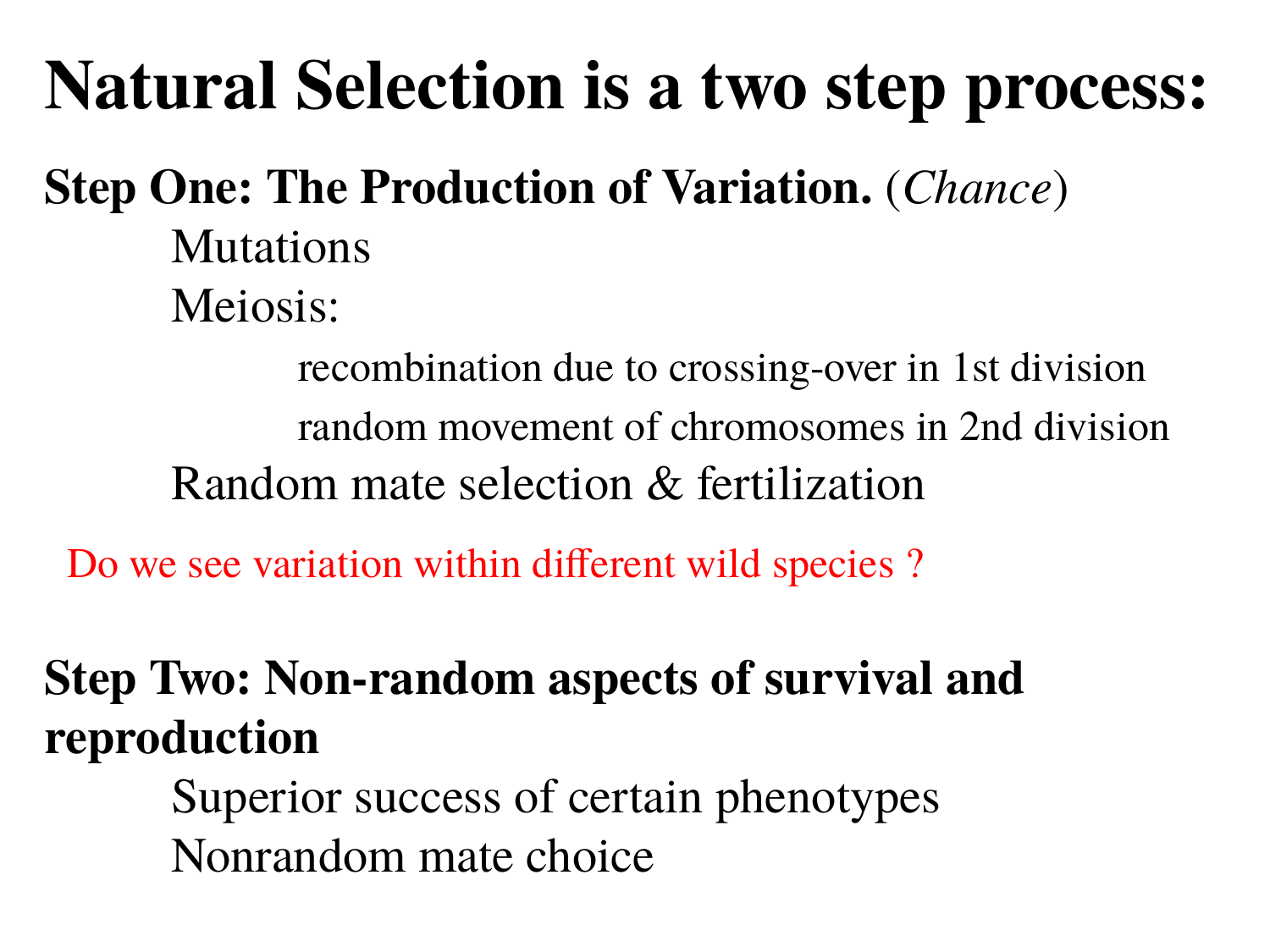

Natural Selection is a two step process:
Step One: The Production of Variation. (Chance)
	Mutations
	Meiosis:
		recombination due to crossing-over in 1st division
		random movement of chromosomes in 2nd division
	Random mate selection & fertilization
 Do we see variation within different wild species ?
Step Two: Non-random aspects of survival and reproduction
	Superior success of certain phenotypes
	Nonrandom mate choice